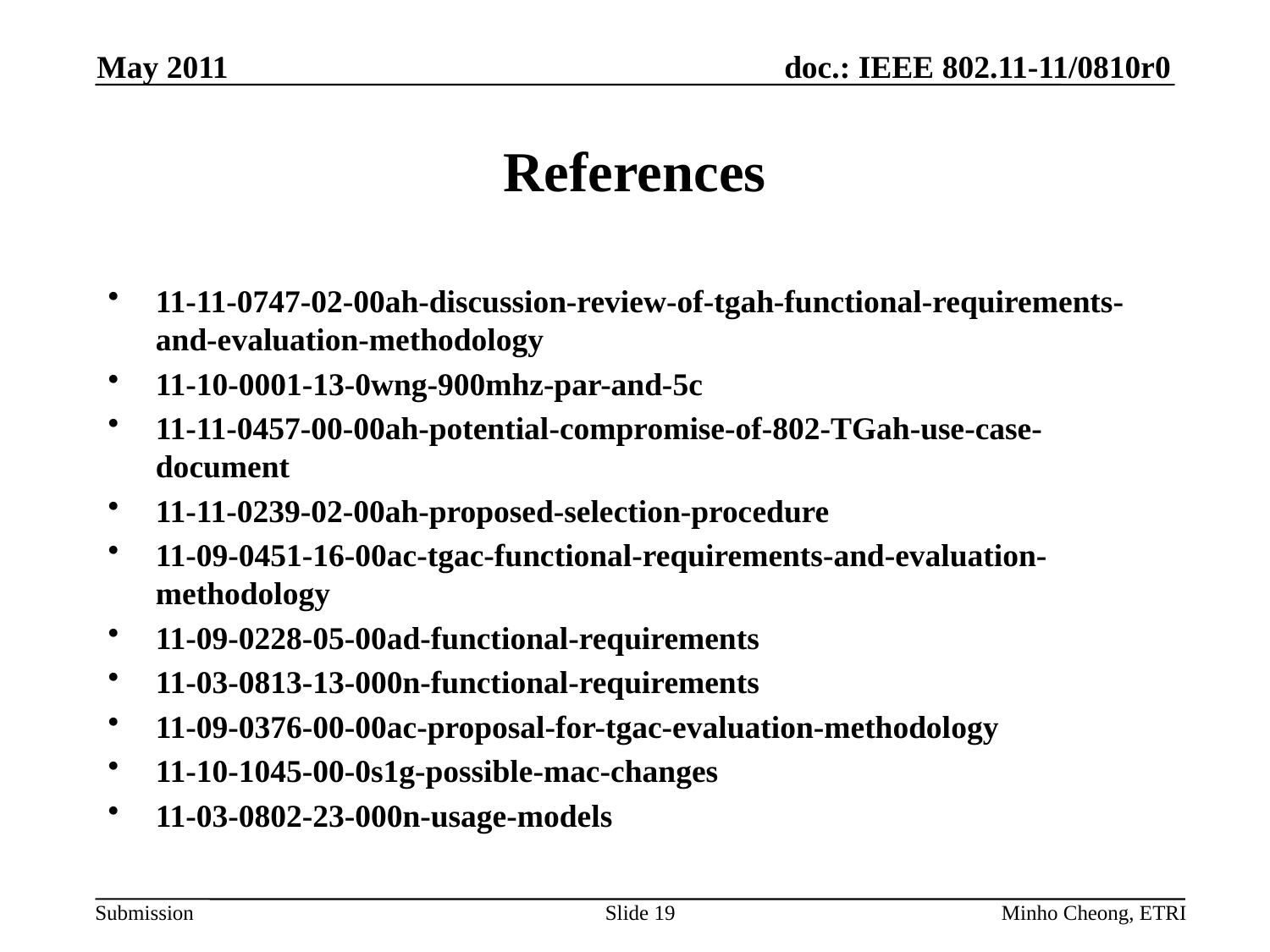

May 2011
# References
11-11-0747-02-00ah-discussion-review-of-tgah-functional-requirements-and-evaluation-methodology
11-10-0001-13-0wng-900mhz-par-and-5c
11-11-0457-00-00ah-potential-compromise-of-802-TGah-use-case-document
11-11-0239-02-00ah-proposed-selection-procedure
11-09-0451-16-00ac-tgac-functional-requirements-and-evaluation-methodology
11-09-0228-05-00ad-functional-requirements
11-03-0813-13-000n-functional-requirements
11-09-0376-00-00ac-proposal-for-tgac-evaluation-methodology
11-10-1045-00-0s1g-possible-mac-changes
11-03-0802-23-000n-usage-models

Slide 19
Minho Cheong, ETRI